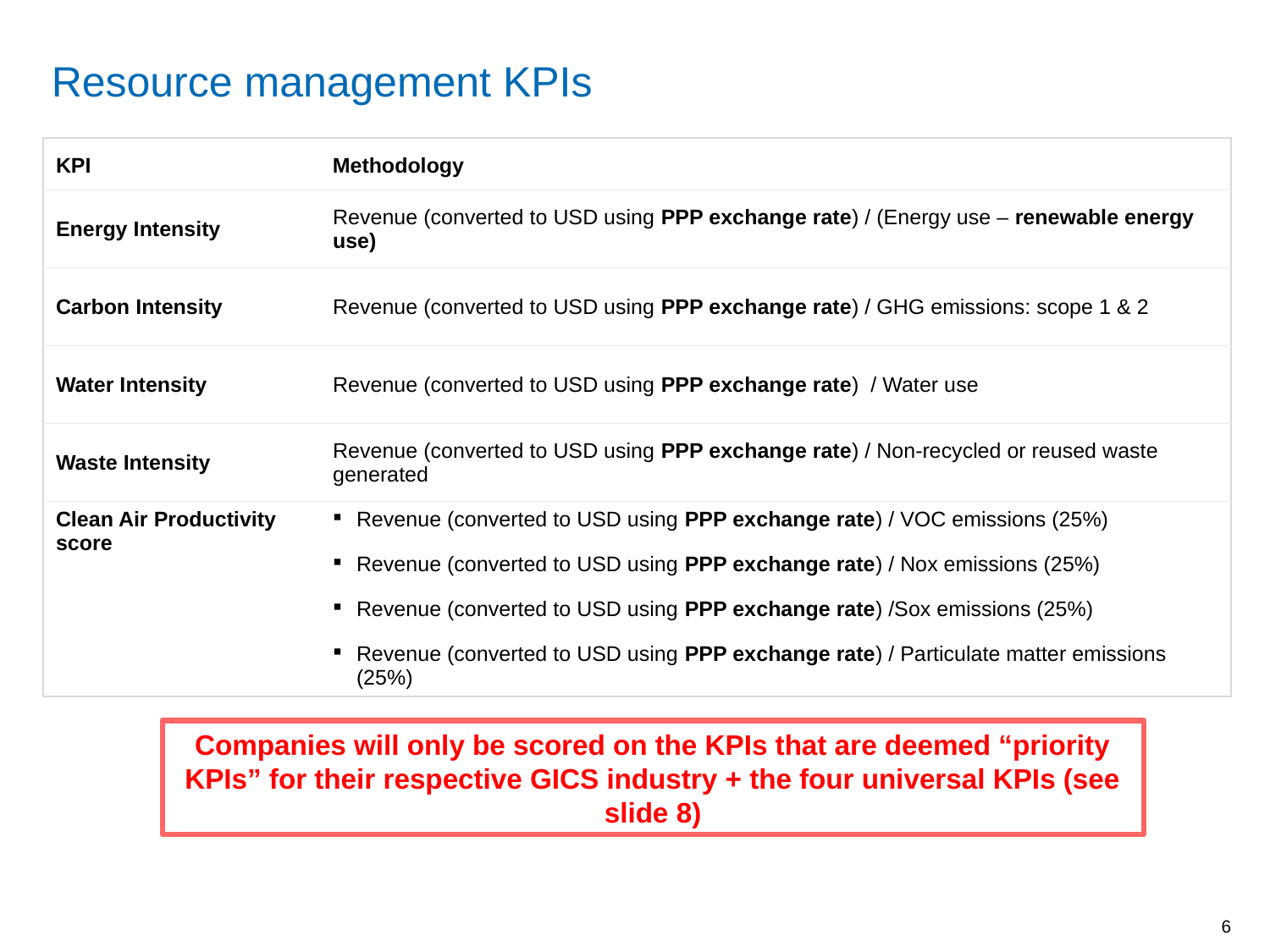

Resource management KPIs

| KPI | Methodology |
| --- | --- |
| Energy Intensity | Revenue (converted to USD using PPP exchange rate) / (Energy use – renewable energy use) |
| Carbon Intensity | Revenue (converted to USD using PPP exchange rate) / GHG emissions: scope 1 & 2 |
| Water Intensity | Revenue (converted to USD using PPP exchange rate) / Water use |
| Waste Intensity | Revenue (converted to USD using PPP exchange rate) / Non-recycled or reused waste generated |
| Clean Air Productivity score | Revenue (converted to USD using PPP exchange rate) / VOC emissions (25%) Revenue (converted to USD using PPP exchange rate) / Nox emissions (25%) Revenue (converted to USD using PPP exchange rate) /Sox emissions (25%) Revenue (converted to USD using PPP exchange rate) / Particulate matter emissions (25%) |
Companies will only be scored on the KPIs that are deemed “priority KPIs” for their respective GICS industry + the four universal KPIs (see slide 8)
6